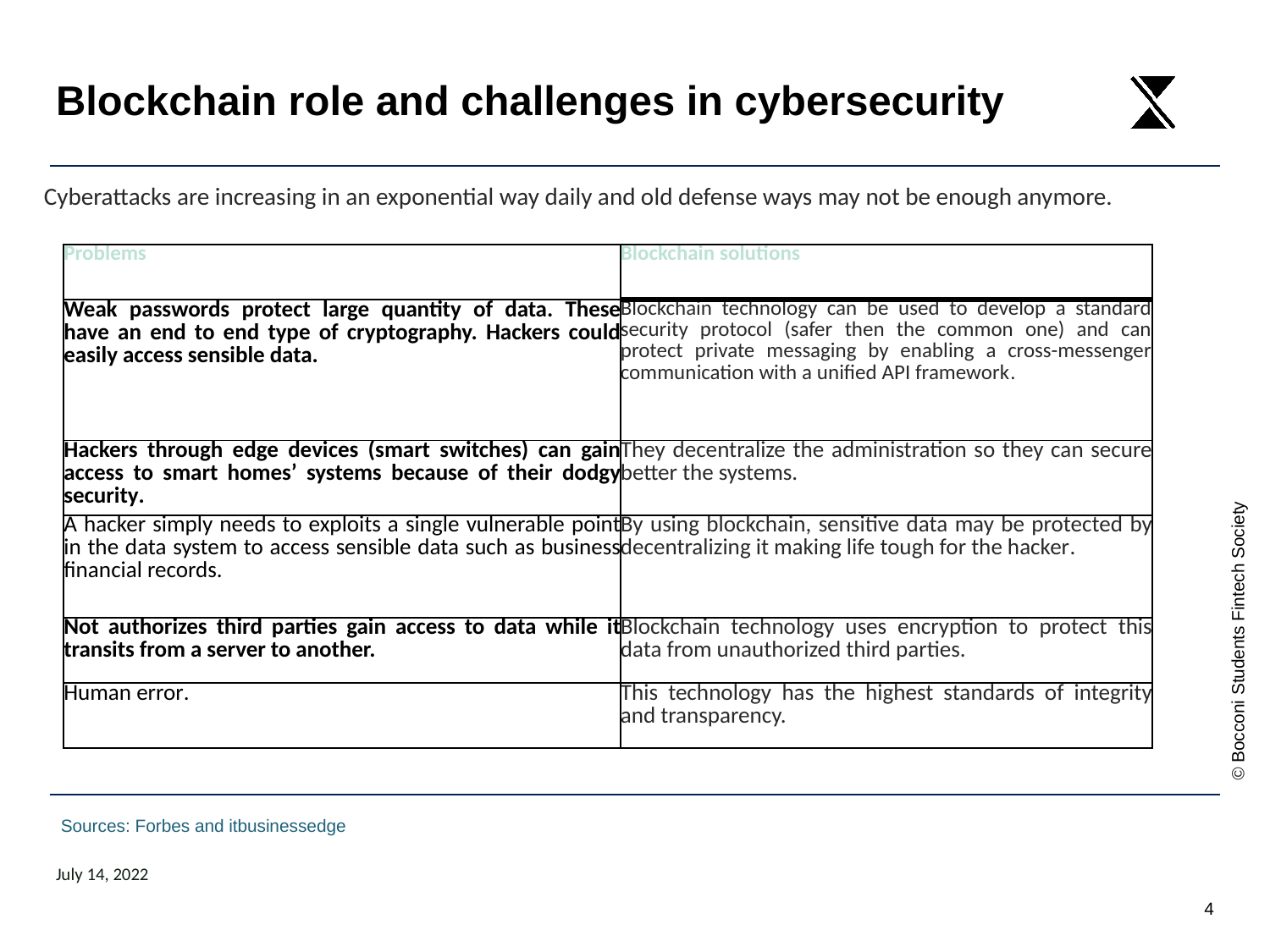

# Blockchain role and challenges in cybersecurity
Cyberattacks are increasing in an exponential way daily and old defense ways may not be enough anymore.
| Problems | Blockchain solutions |
| --- | --- |
| Weak passwords protect large quantity of data. These have an end to end type of cryptography. Hackers could easily access sensible data. | Blockchain technology can be used to develop a standard security protocol (safer then the common one) and can protect private messaging by enabling a cross-messenger communication with a unified API framework. |
| Hackers through edge devices (smart switches) can gain access to smart homes’ systems because of their dodgy security. | They decentralize the administration so they can secure better the systems. |
| A hacker simply needs to exploits a single vulnerable point in the data system to access sensible data such as business financial records. | By using blockchain, sensitive data may be protected by decentralizing it making life tough for the hacker. |
| Not authorizes third parties gain access to data while it transits from a server to another. | Blockchain technology uses encryption to protect this data from unauthorized third parties. |
| Human error. | This technology has the highest standards of integrity and transparency. |
 Sources: Forbes and itbusinessedge
July 14, 2022

4